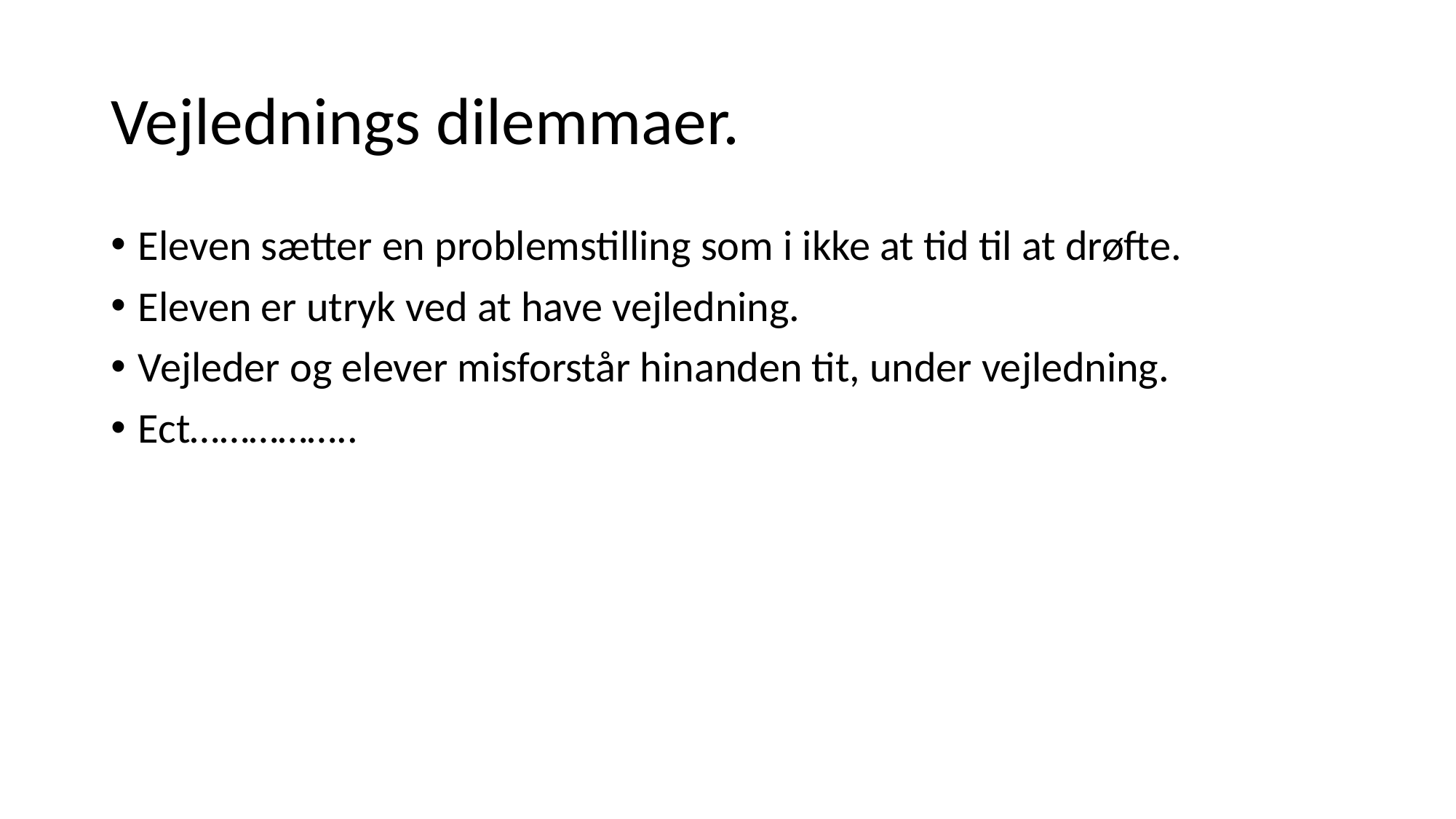

# Vejlednings dilemmaer.
Eleven sætter en problemstilling som i ikke at tid til at drøfte.
Eleven er utryk ved at have vejledning.
Vejleder og elever misforstår hinanden tit, under vejledning.
Ect……………..